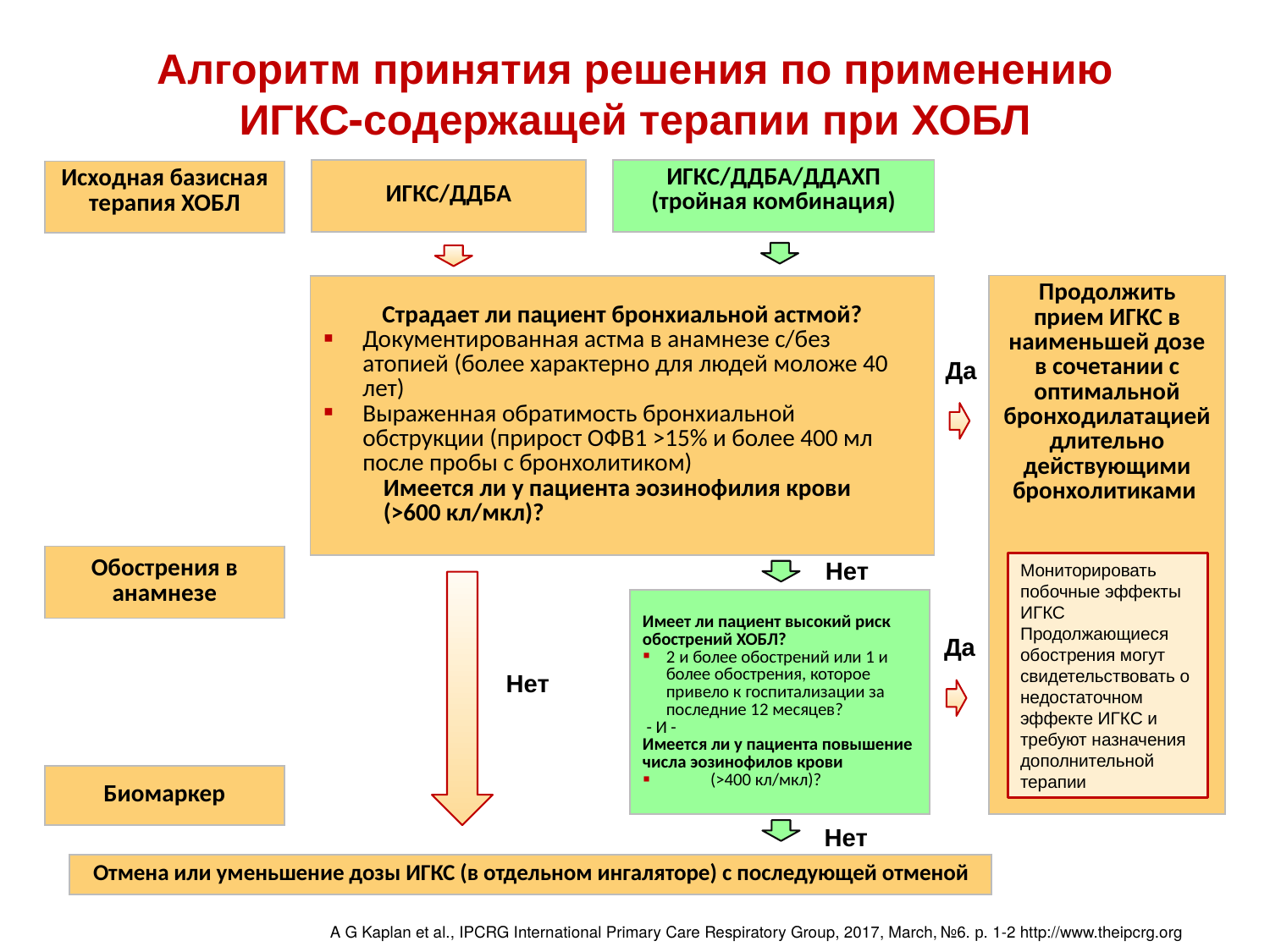

Алгоритм принятия решения по применению ИГКС-содержащей терапии при ХОБЛ
| ИГКС/ДДБА |
| --- |
| ИГКС/ДДБА/ДДАХП (тройная комбинация) |
| --- |
| Исходная базисная терапия ХОБЛ |
| --- |

| Продолжить прием ИГКС в наименьшей дозе в сочетании с оптимальной бронходилатацией длительно действующими бронхолитиками |
| --- |
| Страдает ли пациент бронхиальной астмой? Документированная астма в анамнезе с/без атопией (более характерно для людей моложе 40 лет) Выраженная обратимость бронхиальной обструкции (прирост ОФВ1 >15% и более 400 мл после пробы с бронхолитиком) Имеется ли у пациента эозинофилия крови (>600 кл/мкл)? |
| --- |

Да

| Обострения в анамнезе |
| --- |
Нет
Мониторировать побочные эффекты ИГКС
Продолжающиеся обострения могут свидетельствовать о недостаточном эффекте ИГКС и требуют назначения дополнительной терапии

| Имеет ли пациент высокий риск обострений ХОБЛ? 2 и более обострений или 1 и более обострения, которое привело к госпитализации за последние 12 месяцев? - И - Имеется ли у пациента повышение числа эозинофилов крови (>400 кл/мкл)? |
| --- |
Да
Нет

| Биомаркер |
| --- |
Нет

| Отмена или уменьшение дозы ИГКС (в отдельном ингаляторе) с последующей отменой |
| --- |
A G Kaplan et al., IPCRG International Primary Care Respiratory Group, 2017, March, №6. р. 1-2 http://www.theipcrg.org